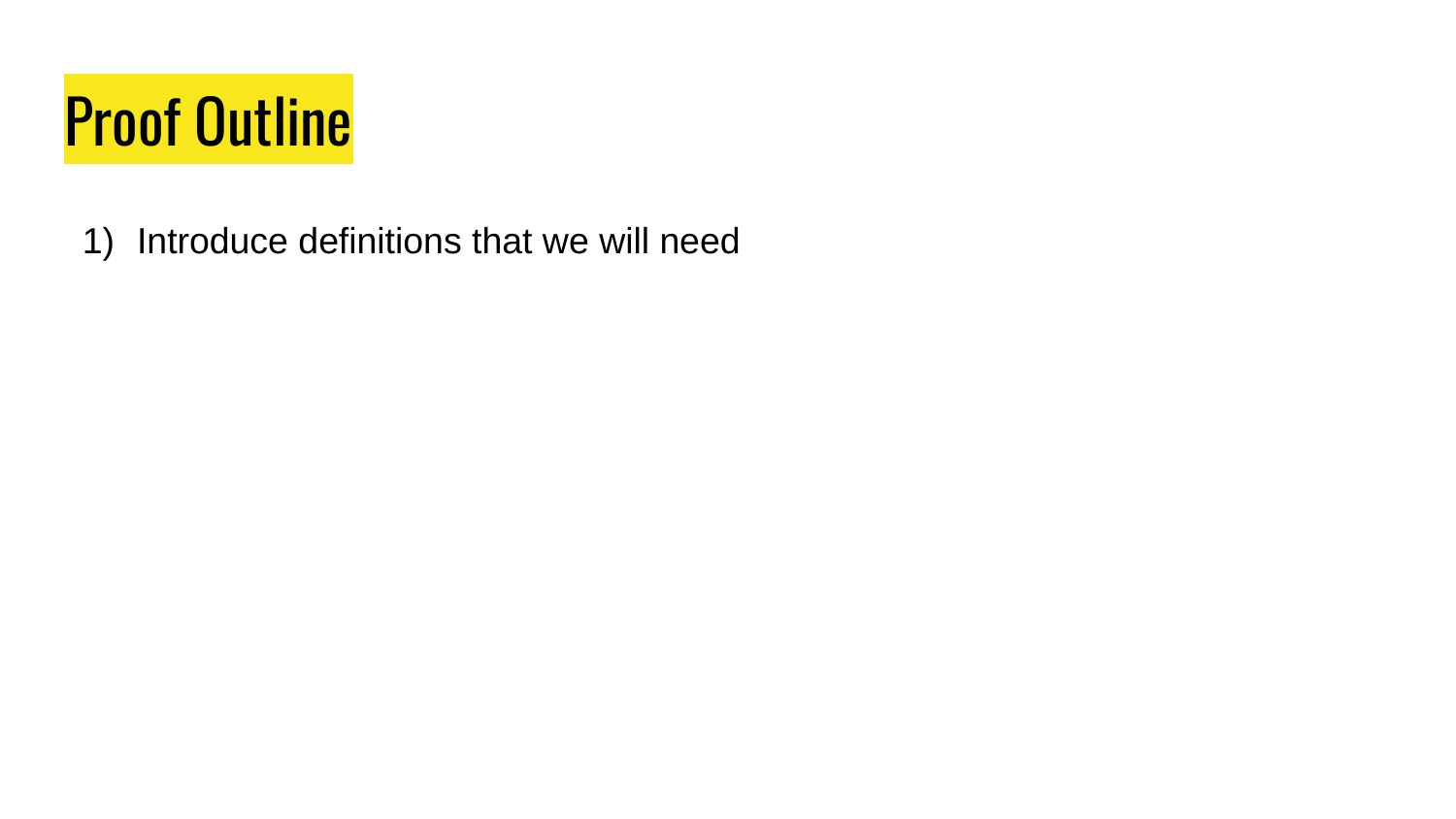

# Proof Outline
Introduce definitions that we will need